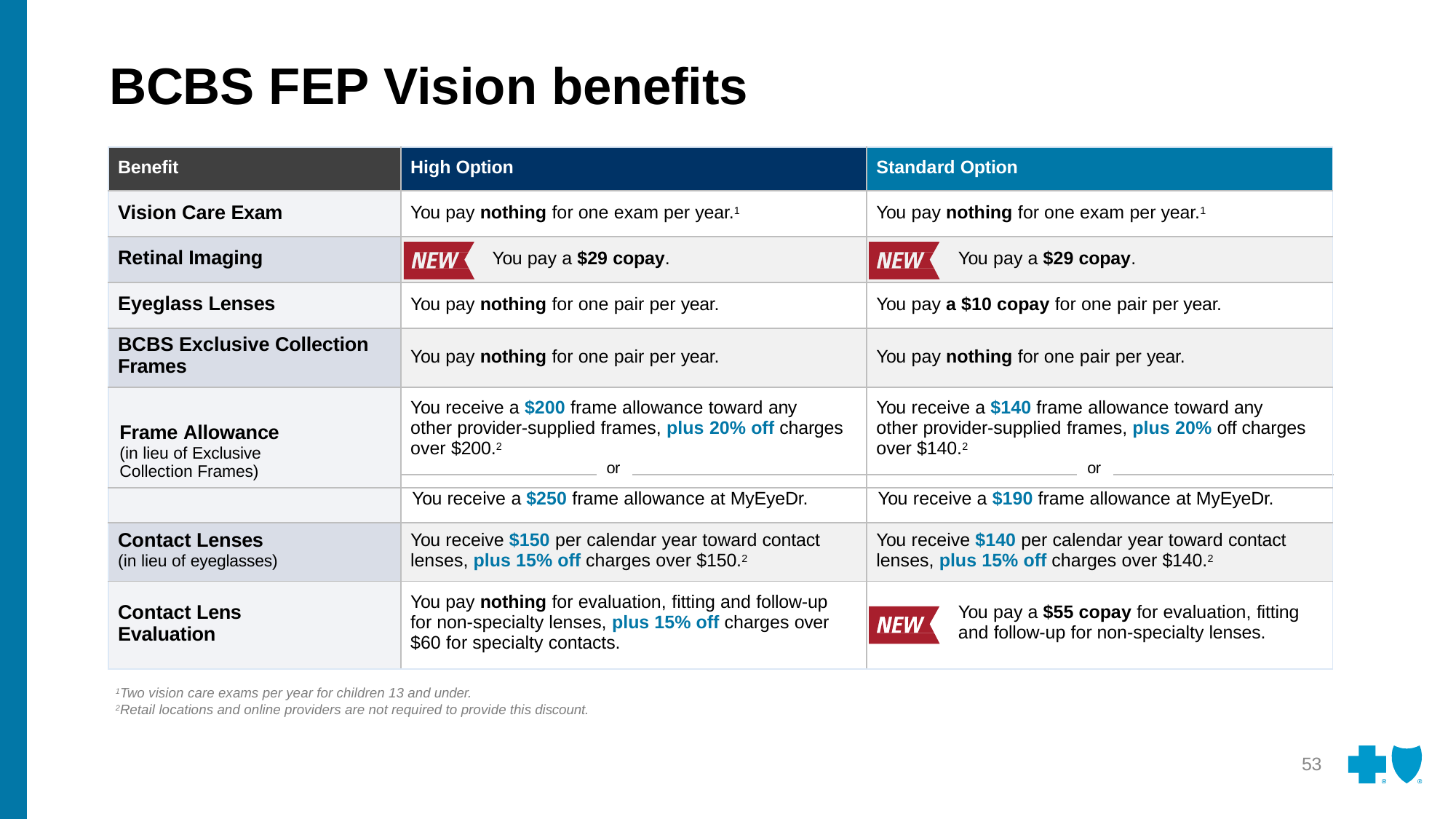

# BCBS FEP Vision benefits
| Benefit | High Option | Standard Option |
| --- | --- | --- |
| Vision Care Exam | You pay nothing for one exam per year.1 | You pay nothing for one exam per year.1 |
| Retinal Imaging | You pay a $29 copay. | You pay a $29 copay. |
| Eyeglass Lenses | You pay nothing for one pair per year. | You pay a $10 copay for one pair per year. |
| BCBS Exclusive Collection Frames | You pay nothing for one pair per year. | You pay nothing for one pair per year. |
| Frame Allowance (in lieu of Exclusive Collection Frames) | You receive a $200 frame allowance toward any other provider-supplied frames, plus 20% off charges over $200.2 or | You receive a $140 frame allowance toward any other provider-supplied frames, plus 20% off charges over $140.2 or |
|  | You receive a $250 frame allowance at MyEyeDr. | You receive a $190 frame allowance at MyEyeDr. |
| Contact Lenses (in lieu of eyeglasses) | You receive $150 per calendar year toward contact lenses, plus 15% off charges over $150.2 | You receive $140 per calendar year toward contact lenses, plus 15% off charges over $140.2 |
| Contact Lens Evaluation | You pay nothing for evaluation, fitting and follow-up for non-specialty lenses, plus 15% off charges over $60 for specialty contacts. | You pay a $55 copay for evaluation, fitting and follow-up for non-specialty lenses. |

1Two vision care exams per year for children 13 and under.
2Retail locations and online providers are not required to provide this discount.

53